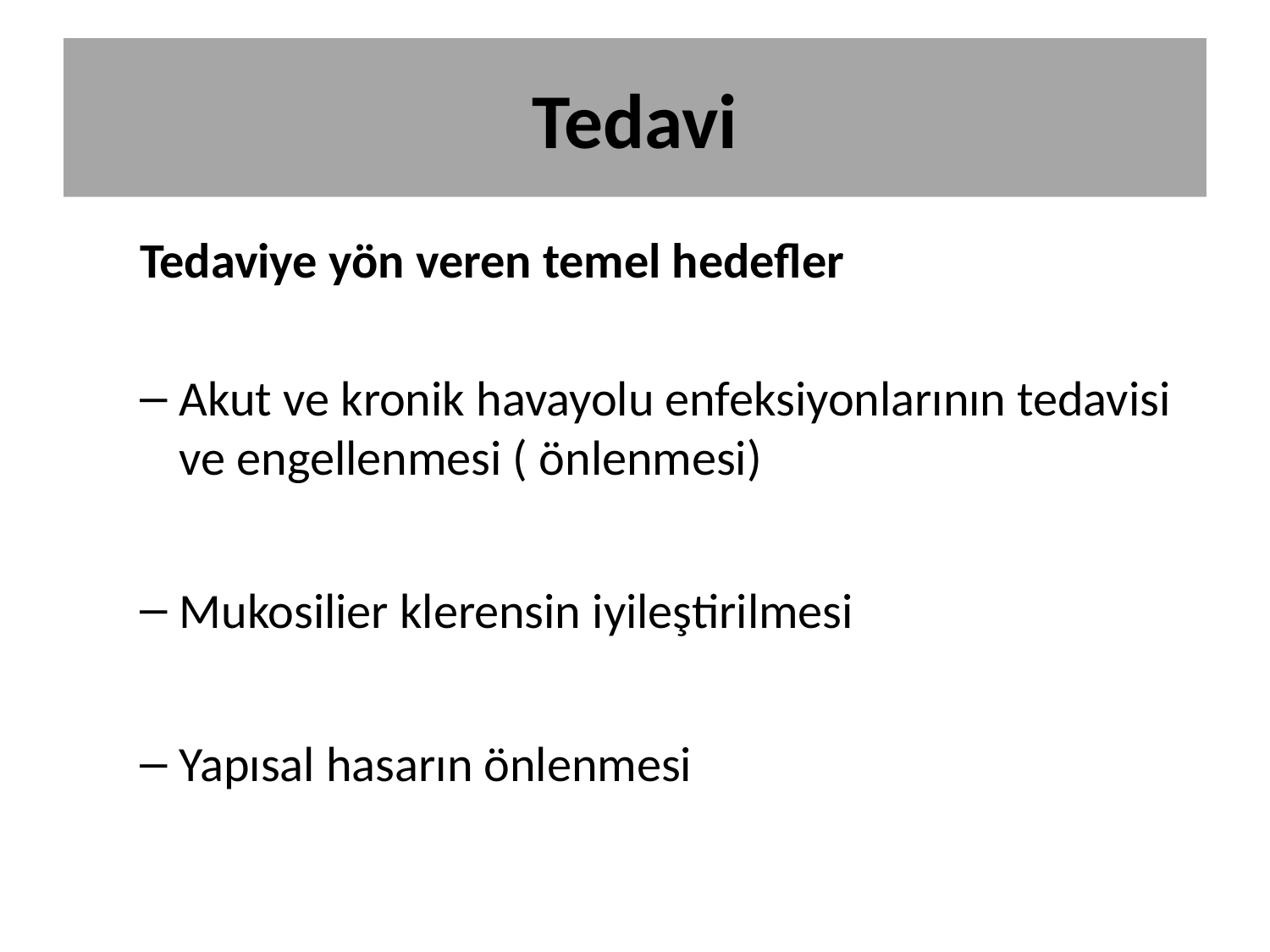

# Tedavi
Tedaviye yön veren temel hedefler

Akut ve kronik havayolu enfeksiyonlarının tedavisi ve engellenmesi ( önlenmesi)

Mukosilier klerensin iyileştirilmesi

Yapısal hasarın önlenmesi